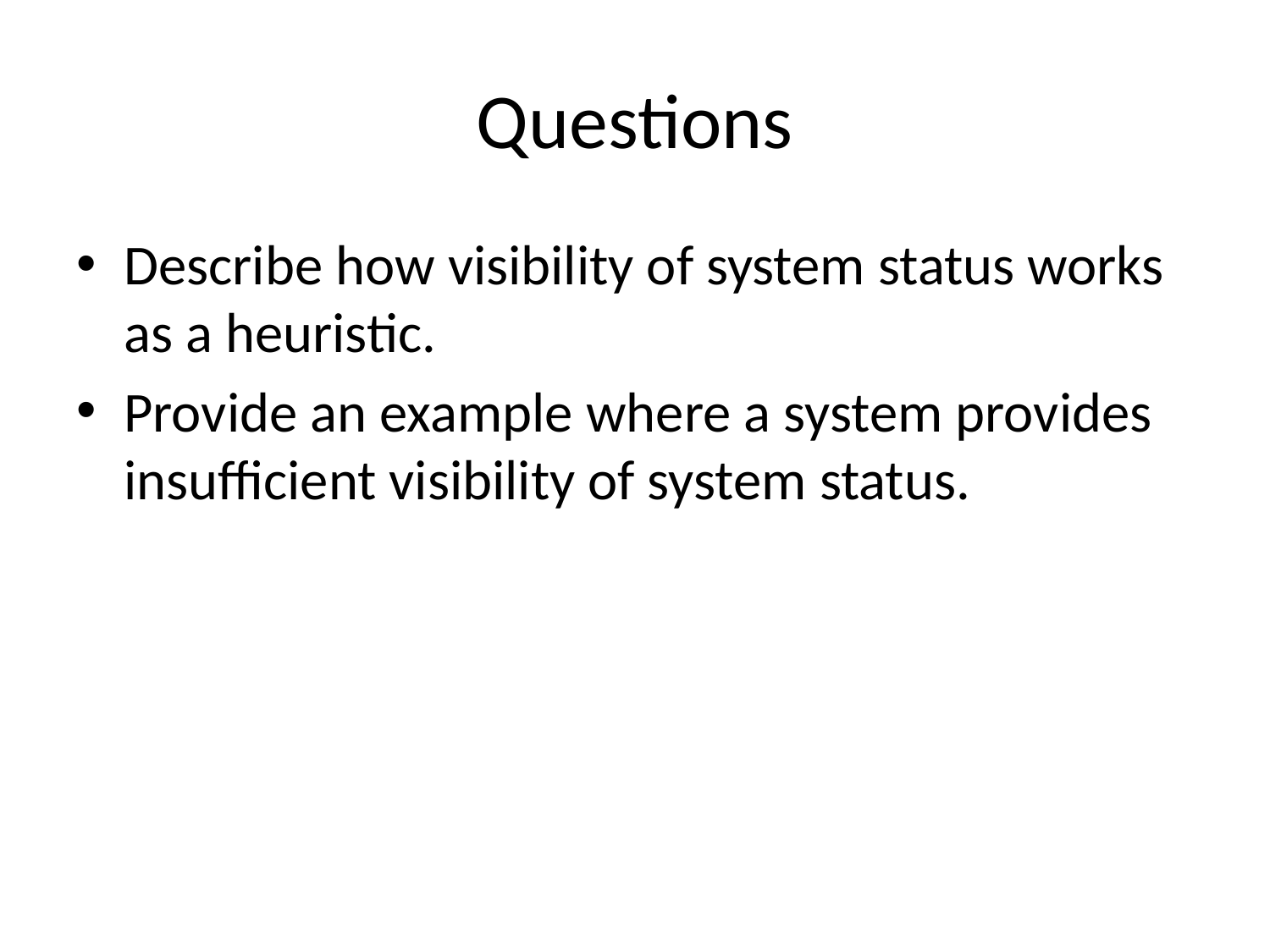

# Questions
Describe how visibility of system status works as a heuristic.
Provide an example where a system provides insufficient visibility of system status.